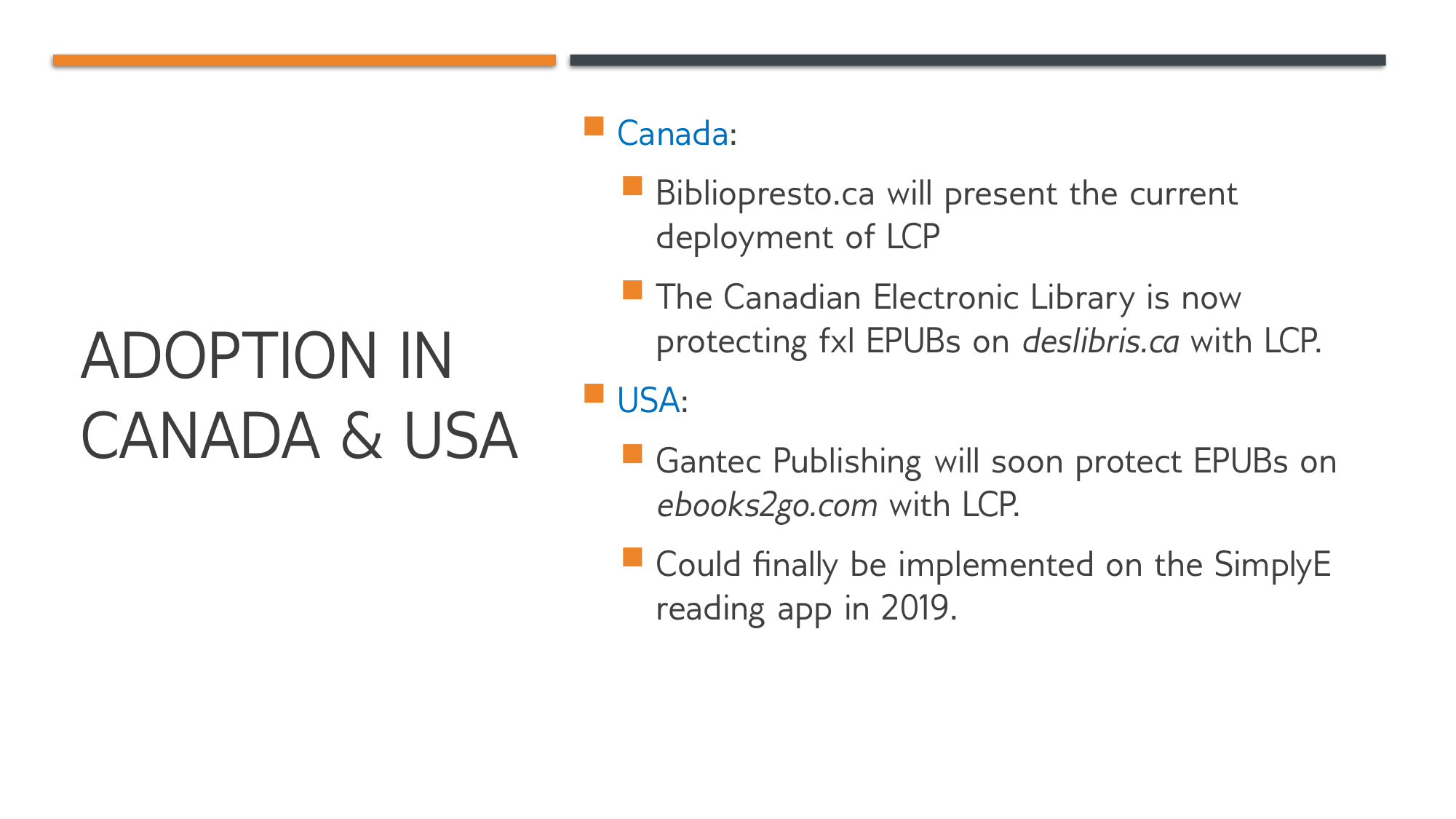

# Adoption in Canada & USA
Canada:
Bibliopresto.ca will present the current deployment of LCP
The Canadian Electronic Library is now protecting fxl EPUBs on deslibris.ca with LCP.
USA:
Gantec Publishing will soon protect EPUBs on ebooks2go.com with LCP.
Could finally be implemented on the SimplyE reading app in 2019.